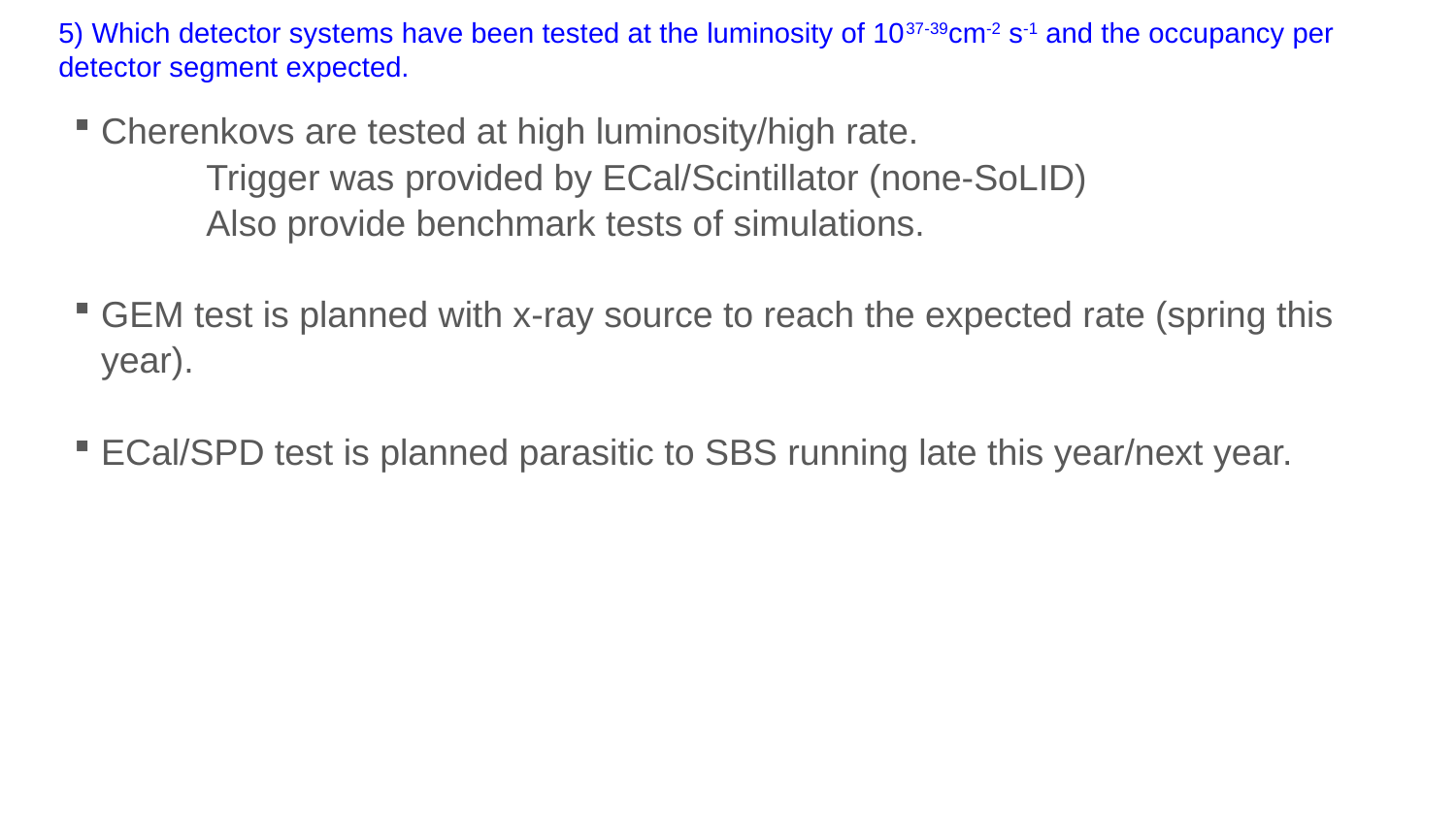

# 5) Which detector systems have been tested at the luminosity of 1037-39cm-2 s-1 and the occupancy per detector segment expected.

Cherenkovs are tested at high luminosity/high rate.
             Trigger was provided by ECal/Scintillator (none-SoLID)
             Also provide benchmark tests of simulations.

GEM test is planned with x-ray source to reach the expected rate (spring this year).

ECal/SPD test is planned parasitic to SBS running late this year/next year.